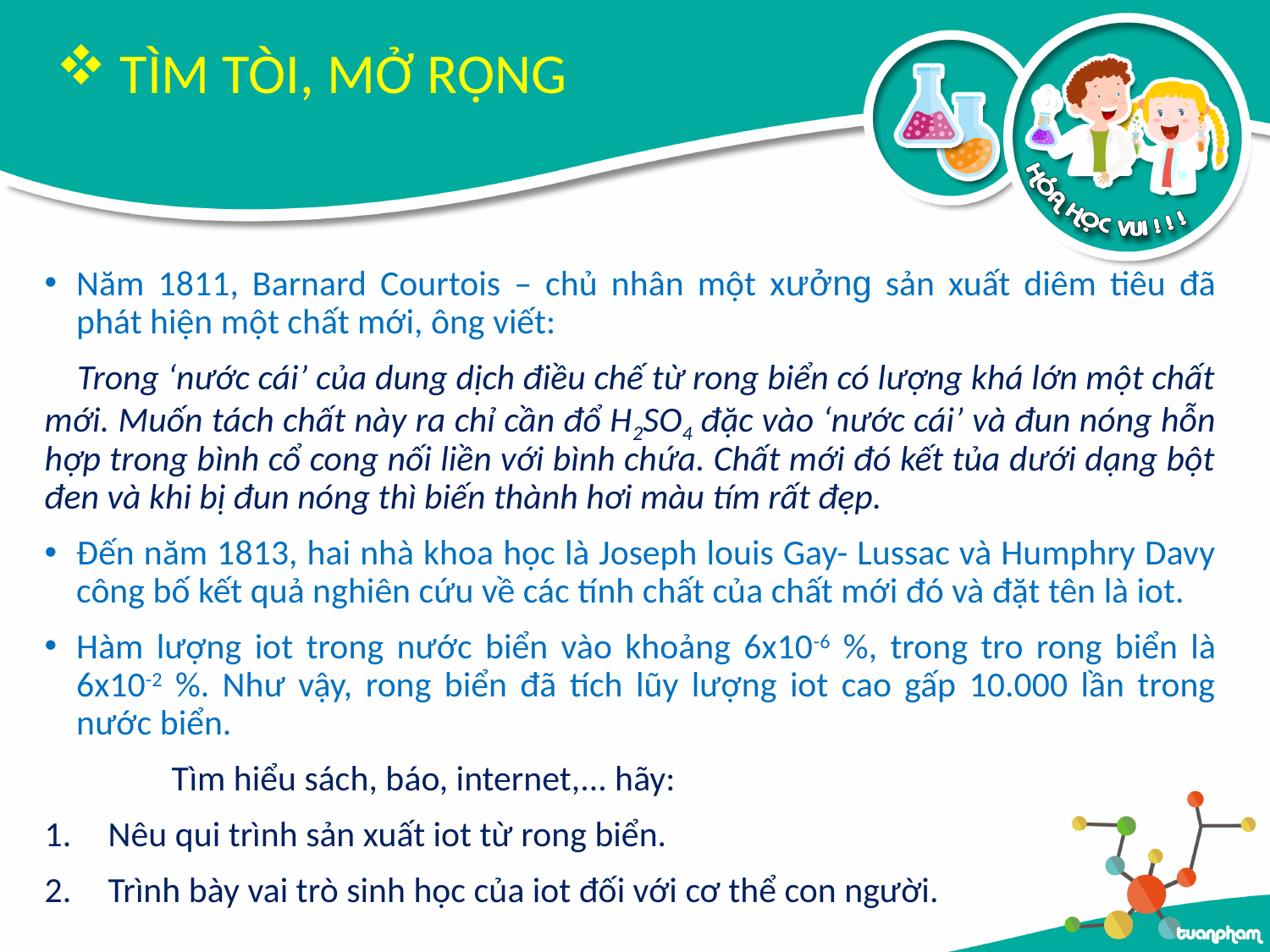

# TÌM TÒI, MỞ RỘNG
Năm 1811, Barnard Courtois – chủ nhân một xưởng sản xuất diêm tiêu đã phát hiện một chất mới, ông viết:
    Trong ‘nước cái’ của dung dịch điều chế từ rong biển có lượng khá lớn một chất mới. Muốn tách chất này ra chỉ cần đổ H2SO4 đặc vào ‘nước cái’ và đun nóng hỗn hợp trong bình cổ cong nối liền với bình chứa. Chất mới đó kết tủa dưới dạng bột đen và khi bị đun nóng thì biến thành hơi màu tím rất đẹp.
Đến năm 1813, hai nhà khoa học là Joseph louis Gay- Lussac và Humphry Davy công bố kết quả nghiên cứu về các tính chất của chất mới đó và đặt tên là iot.
Hàm lượng iot trong nước biển vào khoảng 6x10-6 %, trong tro rong biển là 6x10-2 %. Như vậy, rong biển đã tích lũy lượng iot cao gấp 10.000 lần trong nước biển.
	Tìm hiểu sách, báo, internet,... hãy:
Nêu qui trình sản xuất iot từ rong biển.
Trình bày vai trò sinh học của iot đối với cơ thể con người.